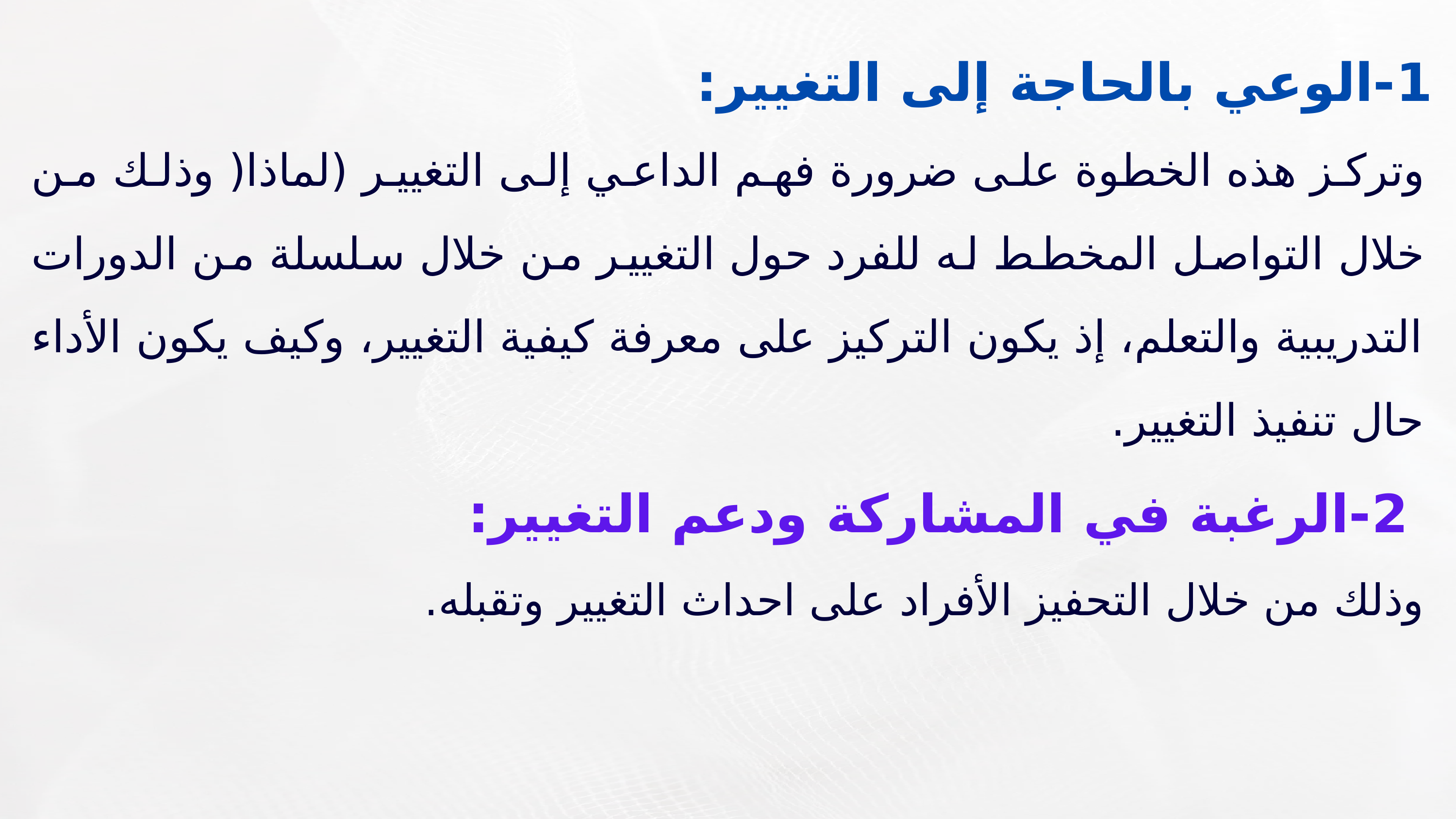

1-الوعي بالحاجة إلى التغيير:
وتركز هذه الخطوة على ضرورة فهم الداعي إلى التغيير (لماذا( وذلك من خلال التواصل المخطط له للفرد حول التغيير من خلال سلسلة من الدورات التدريبية والتعلم، إذ يكون التركيز على معرفة كيفية التغيير، وكيف يكون الأداء حال تنفيذ التغيير.
 2-الرغبة في المشاركة ودعم التغيير:
وذلك من خلال التحفيز الأفراد على احداث التغيير وتقبله.